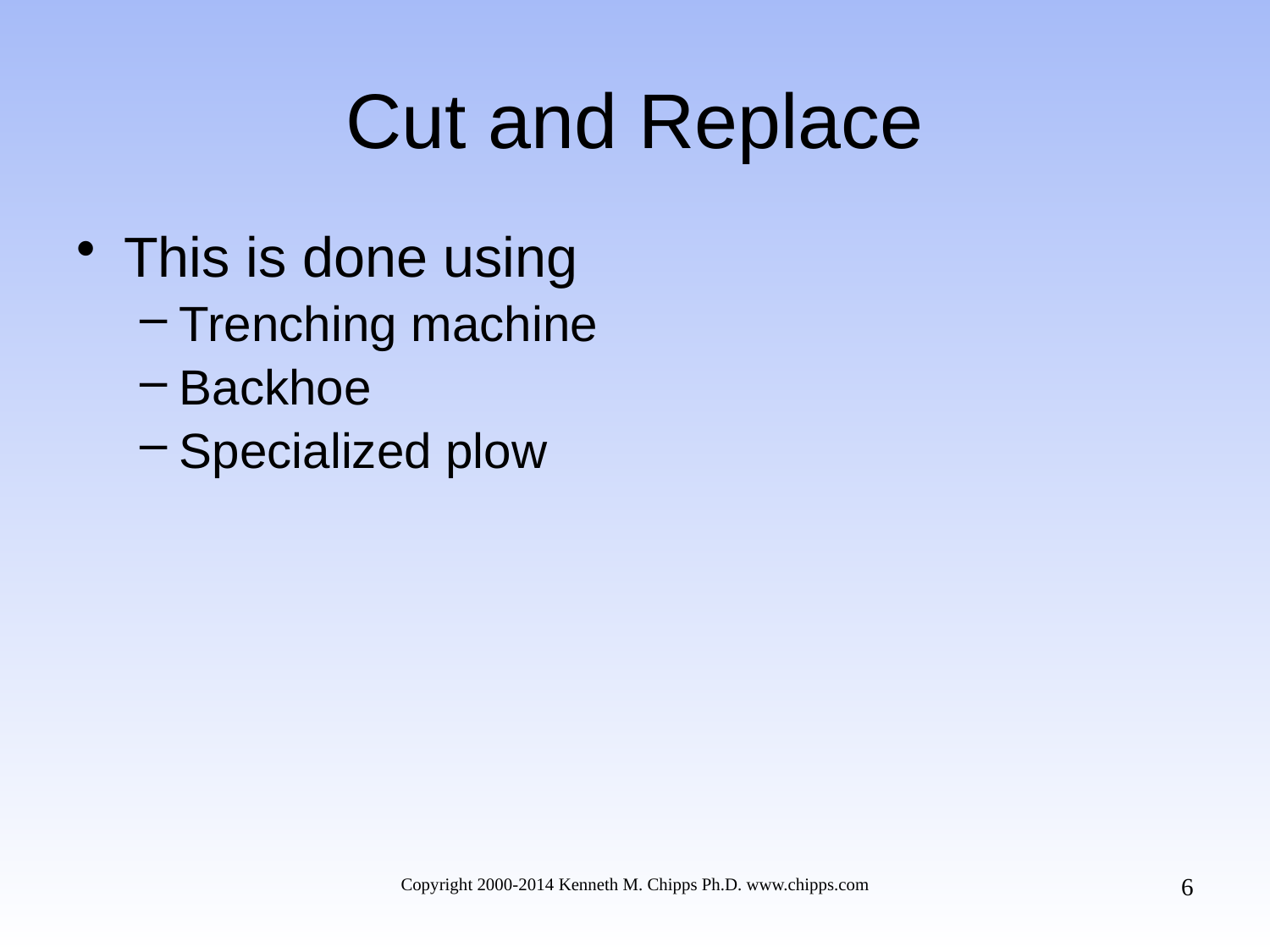

# Cut and Replace
This is done using
Trenching machine
Backhoe
Specialized plow
6
Copyright 2000-2014 Kenneth M. Chipps Ph.D. www.chipps.com